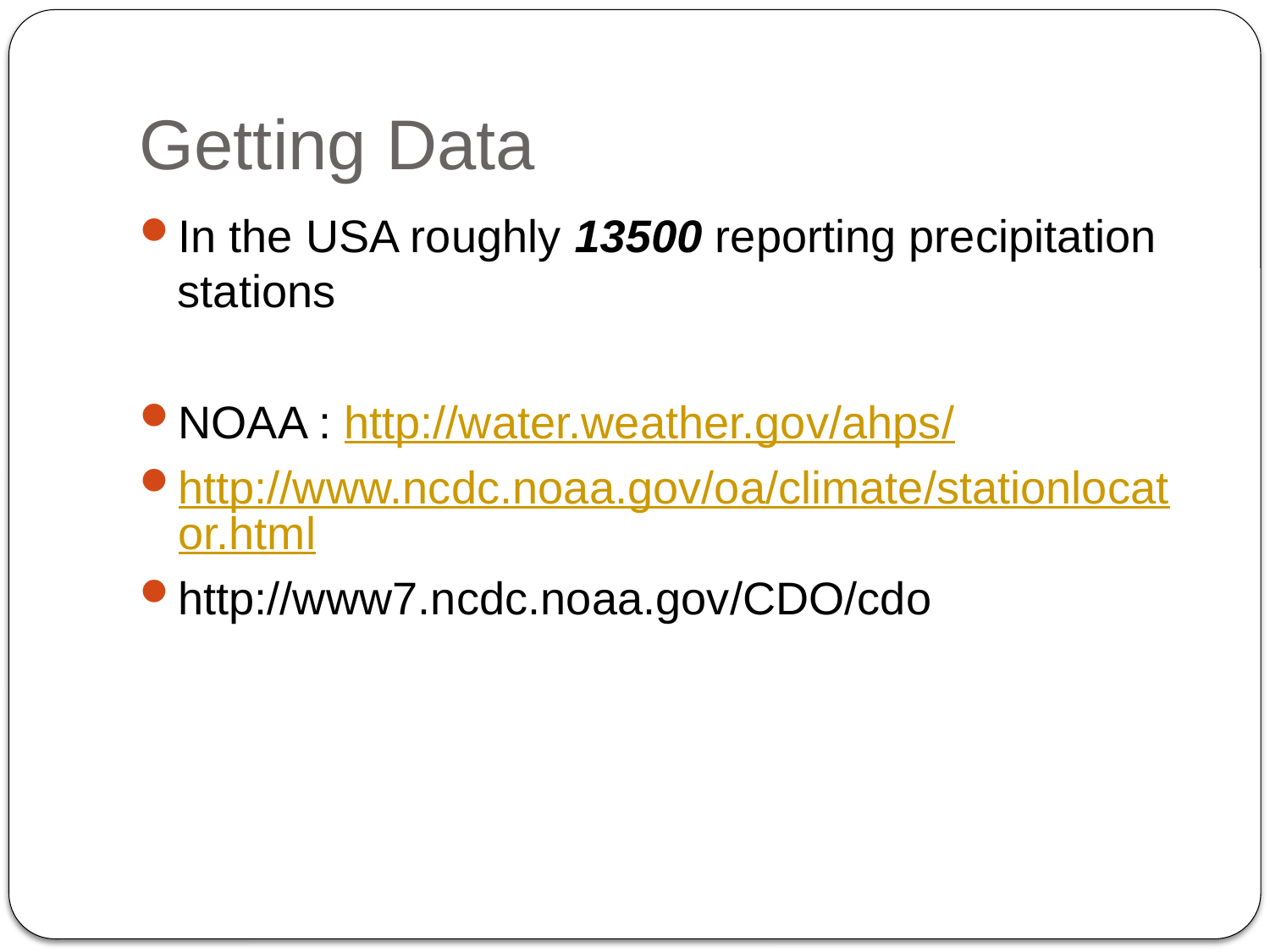

# Getting Data
In the USA roughly 13500 reporting precipitation stations

NOAA : http://water.weather.gov/ahps/
http://www.ncdc.noaa.gov/oa/climate/stationlocator.html
http://www7.ncdc.noaa.gov/CDO/cdo